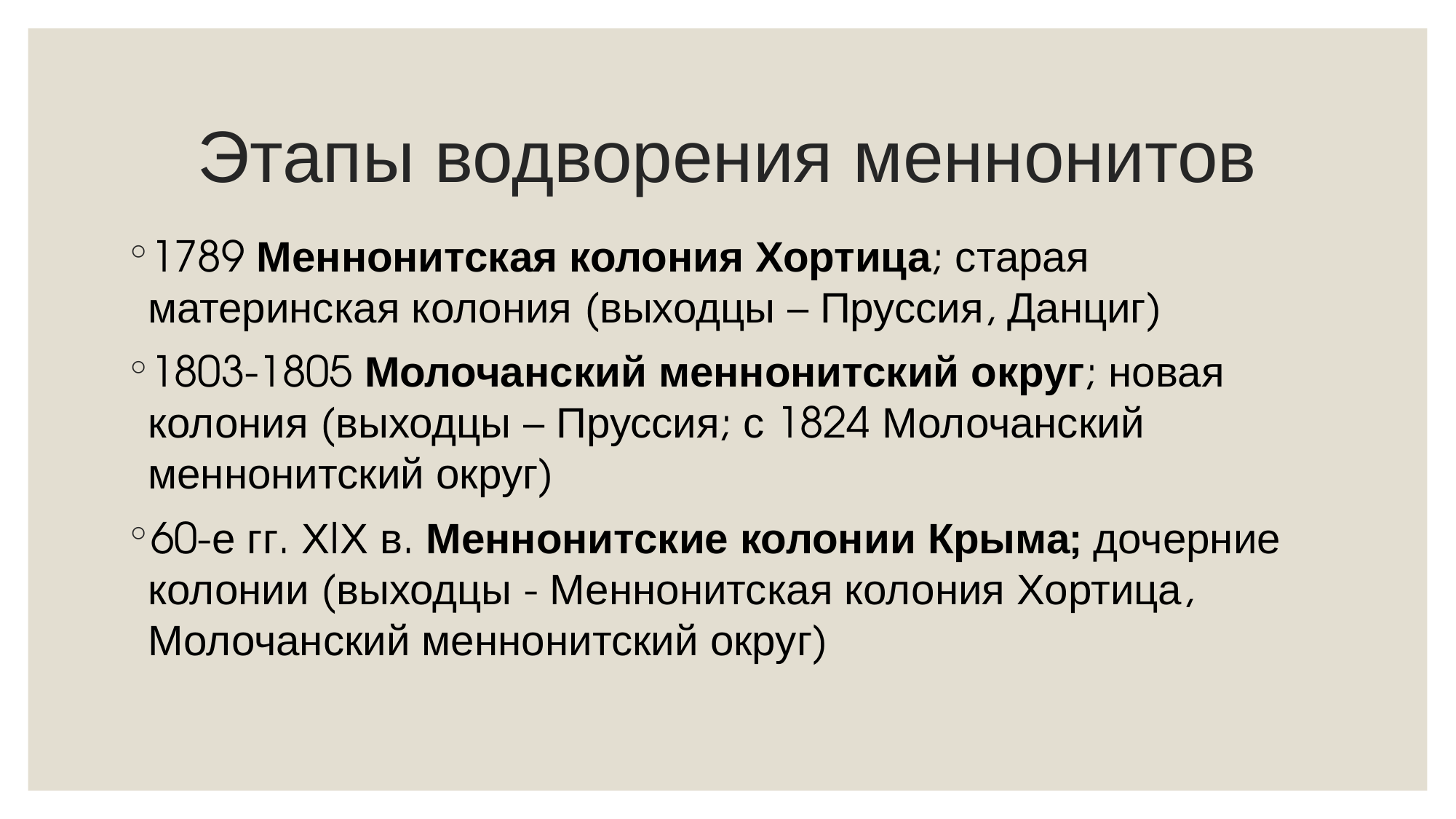

# Этапы водворения меннонитов
1789 Меннонитская колония Хортица; старая материнская колония (выходцы – Пруссия, Данциг)
1803-1805 Молочанский меннонитский округ; новая колония (выходцы – Пруссия; с 1824 Молочанский меннонитский округ)
60-е гг. ХIХ в. Меннонитские колонии Крыма; дочерние колонии (выходцы - Меннонитская колония Хортица, Молочанский меннонитский округ)